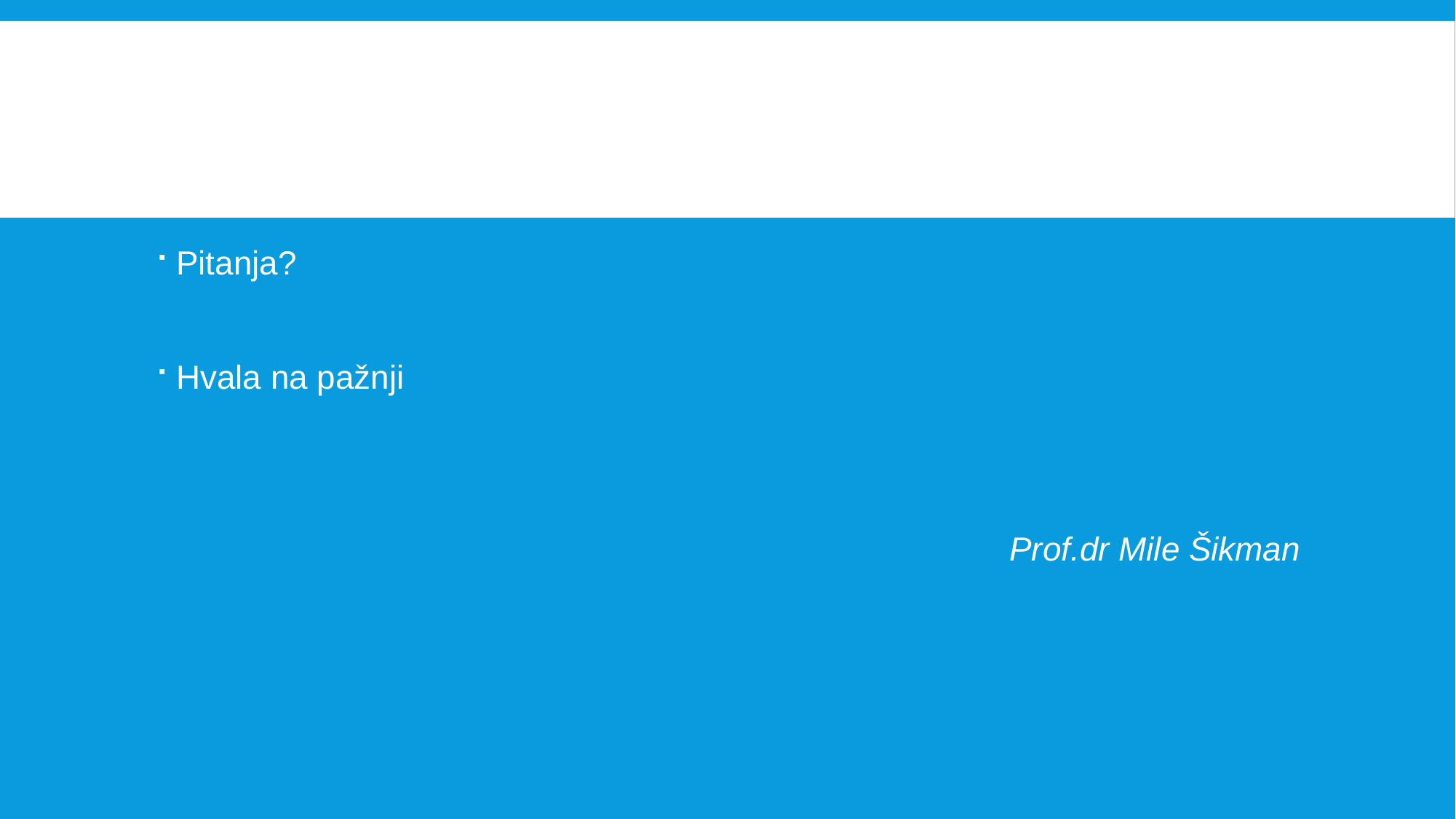

#
Pitanja?

Hvala na pažnji

Prof.dr Mile Šikman